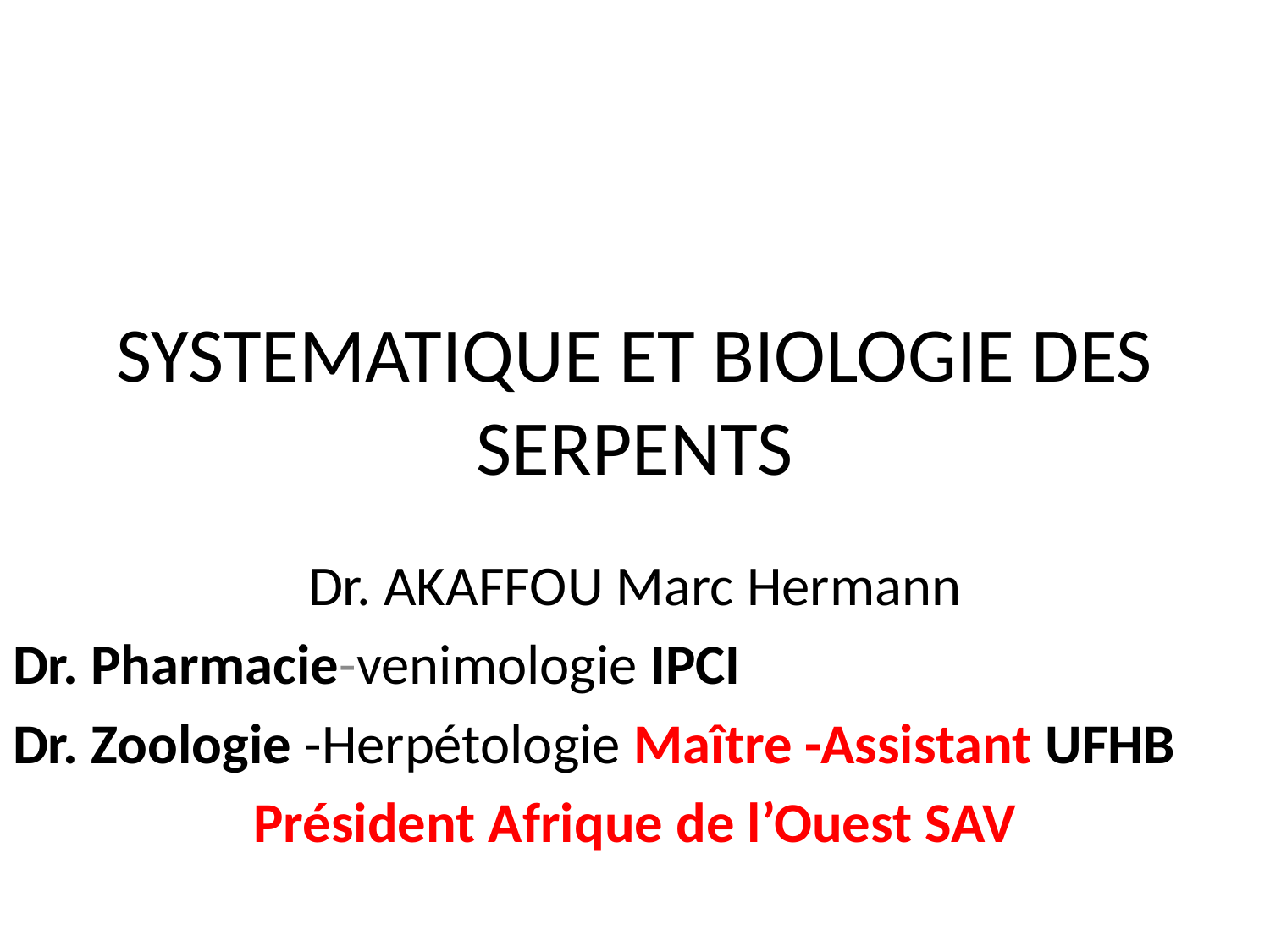

# SYSTEMATIQUE ET BIOLOGIE DES SERPENTS
Dr. AKAFFOU Marc Hermann
Dr. Pharmacie-venimologie IPCI
Dr. Zoologie -Herpétologie Maître -Assistant UFHB
Président Afrique de l’Ouest SAV